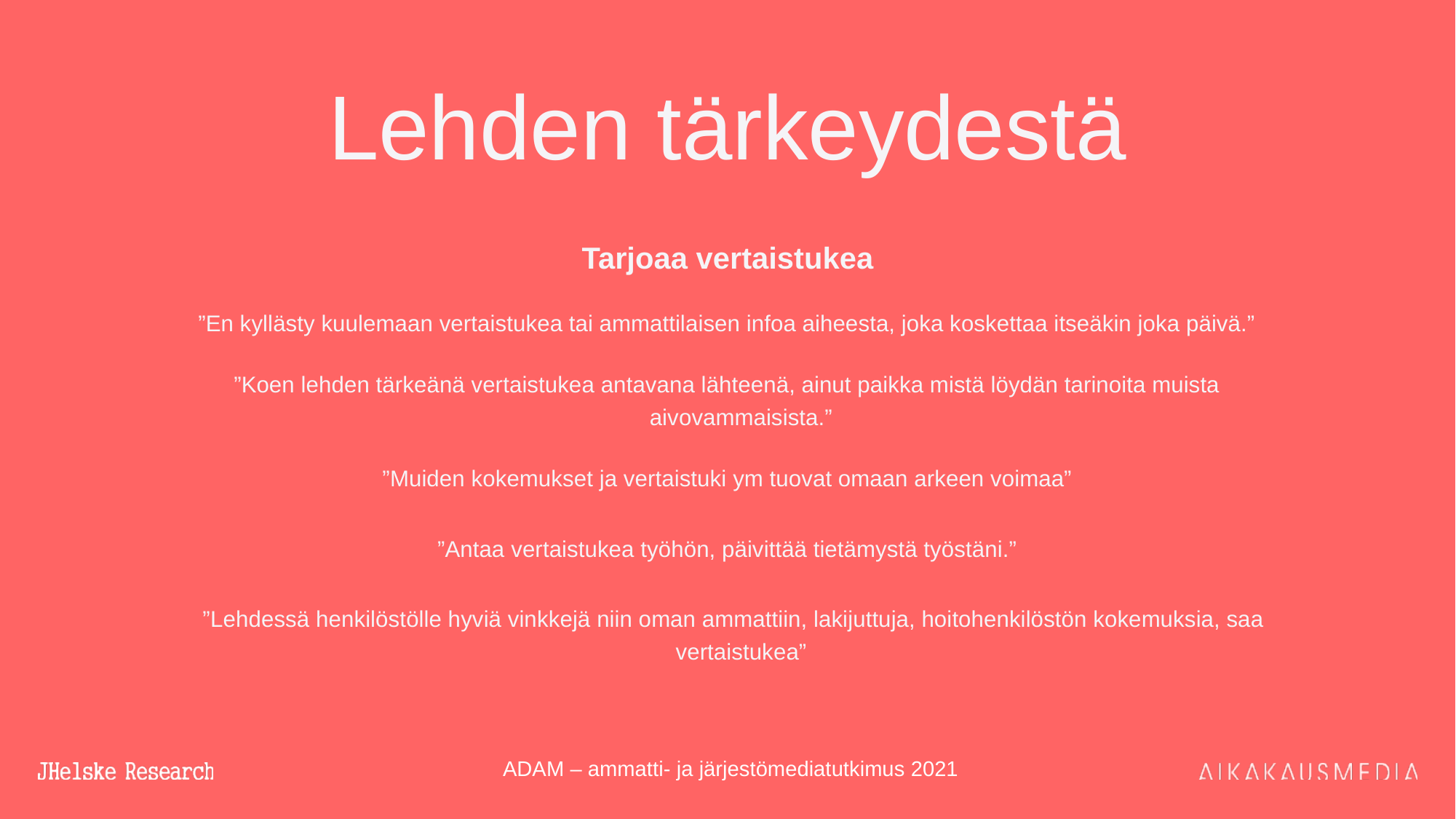

# Lehden tärkeydestä
Tarjoaa vertaistukea

”En kyllästy kuulemaan vertaistukea tai ammattilaisen infoa aiheesta, joka koskettaa itseäkin joka päivä.”

”Koen lehden tärkeänä vertaistukea antavana lähteenä, ainut paikka mistä löydän tarinoita muista aivovammaisista.”

”Muiden kokemukset ja vertaistuki ym tuovat omaan arkeen voimaa”

”Antaa vertaistukea työhön, päivittää tietämystä työstäni.”

  ”Lehdessä henkilöstölle hyviä vinkkejä niin oman ammattiin, lakijuttuja, hoitohenkilöstön kokemuksia, saa vertaistukea”